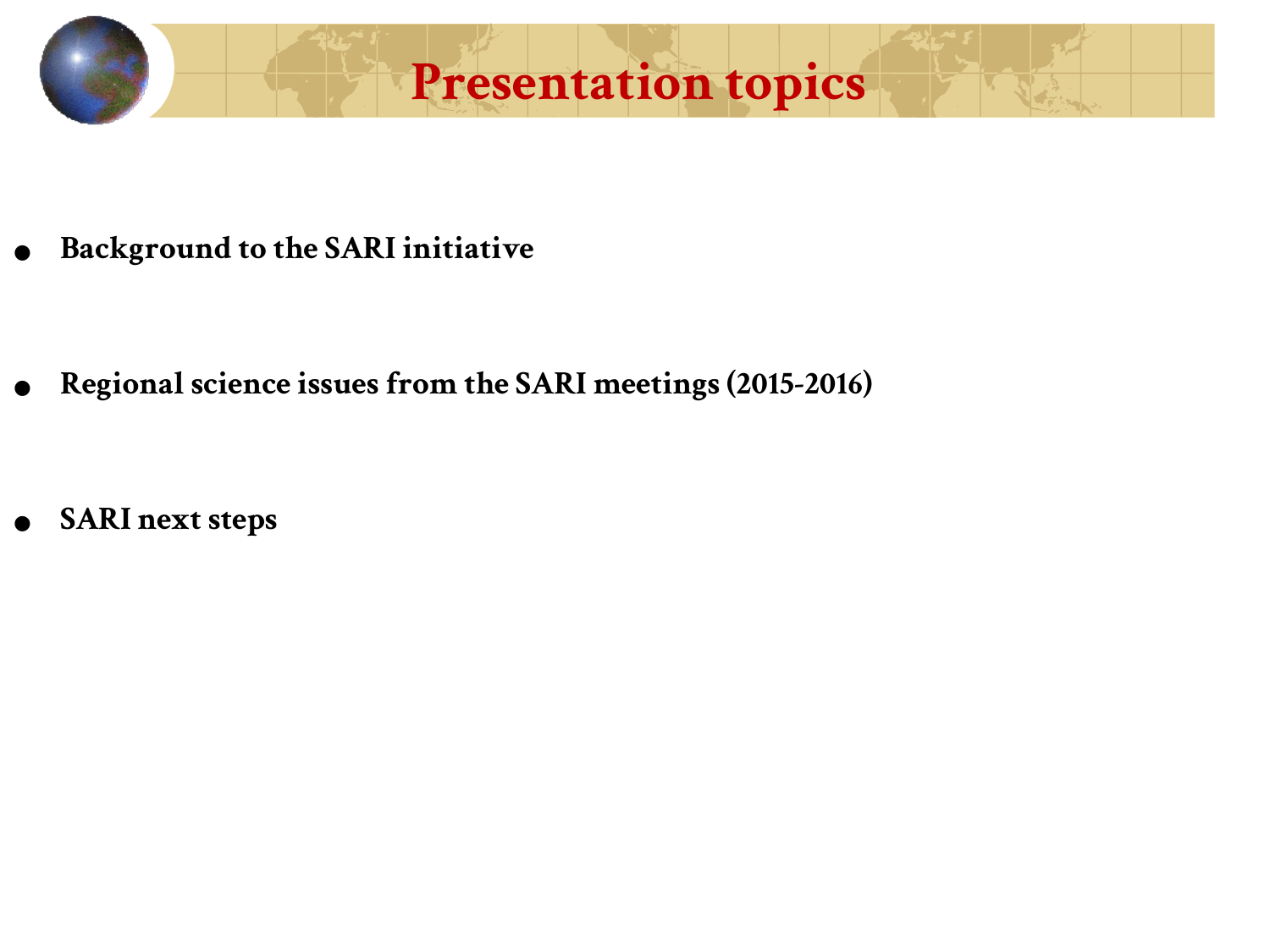

Presentation topics

Background to the SARI initiative

Regional science issues from the SARI meetings (2015-2016)

SARI next steps